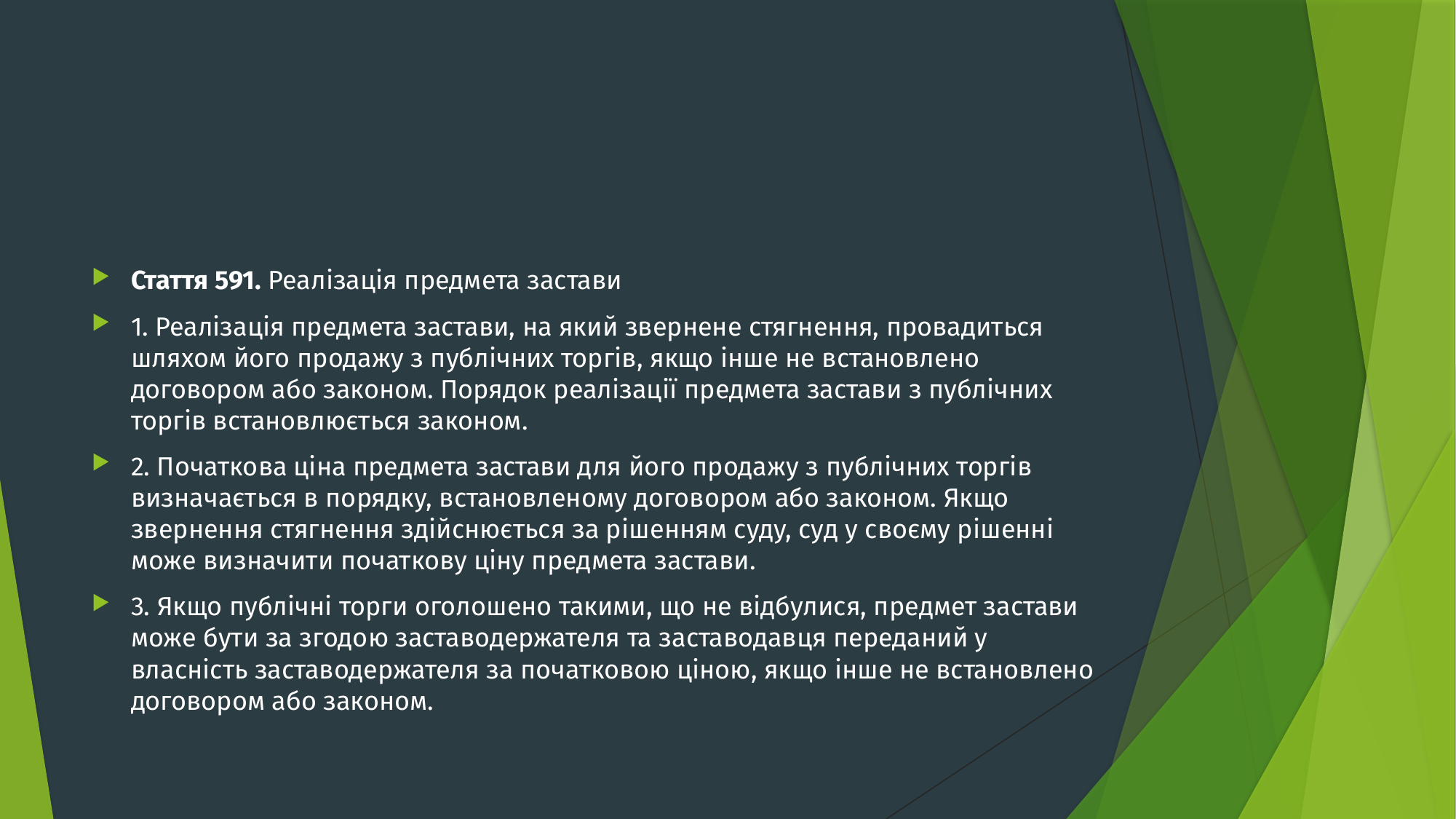

#
Стаття 591. Реалізація предмета застави
1. Реалізація предмета застави, на який звернене стягнення, провадиться шляхом його продажу з публічних торгів, якщо інше не встановлено договором або законом. Порядок реалізації предмета застави з публічних торгів встановлюється законом.
2. Початкова ціна предмета застави для його продажу з публічних торгів визначається в порядку, встановленому договором або законом. Якщо звернення стягнення здійснюється за рішенням суду, суд у своєму рішенні може визначити початкову ціну предмета застави.
3. Якщо публічні торги оголошено такими, що не відбулися, предмет застави може бути за згодою заставодержателя та заставодавця переданий у власність заставодержателя за початковою ціною, якщо інше не встановлено договором або законом.